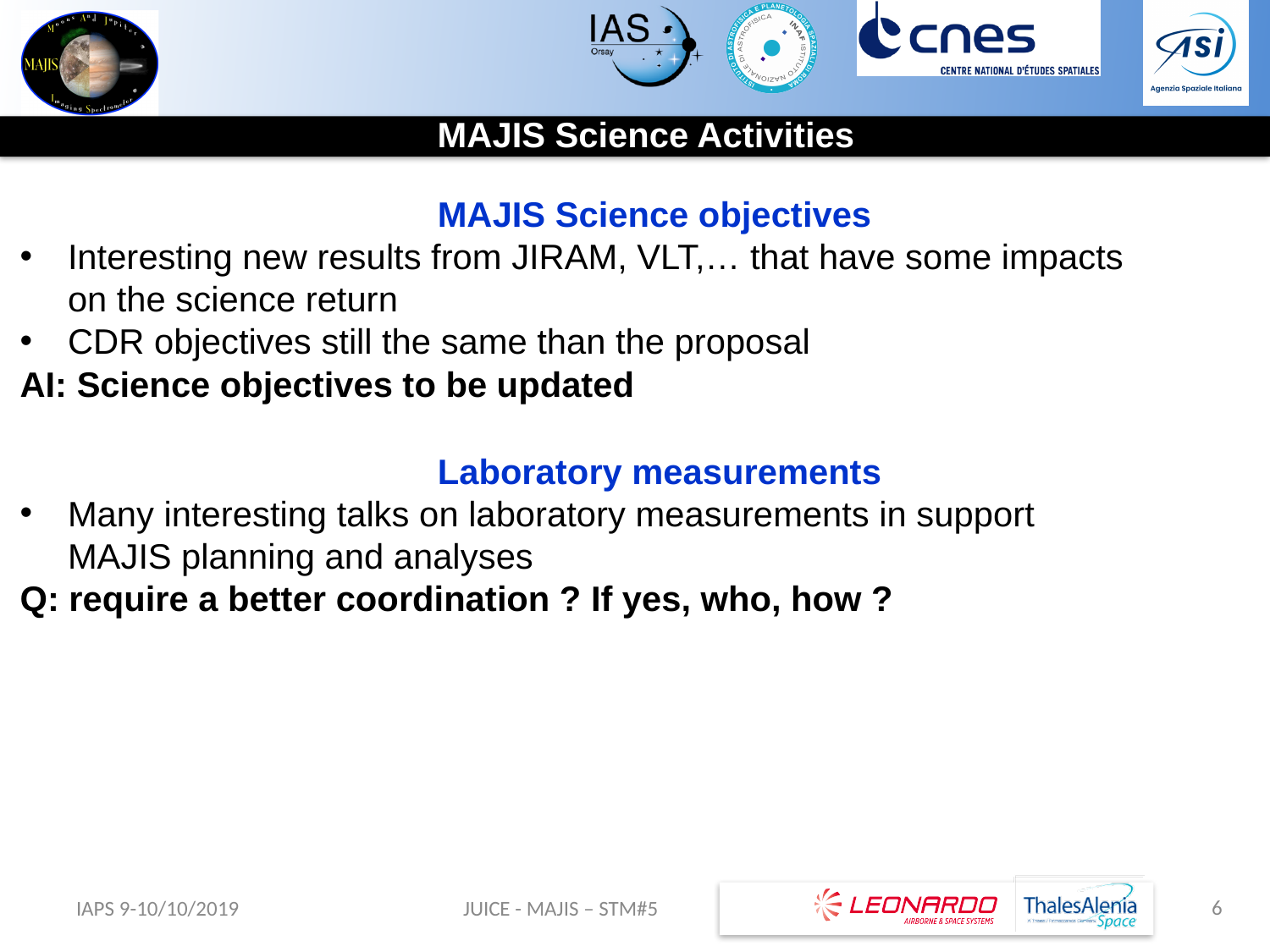

MAJIS Science Activities
MAJIS Science objectives
Interesting new results from JIRAM, VLT,… that have some impacts on the science return
CDR objectives still the same than the proposal
AI: Science objectives to be updated

Laboratory measurements
Many interesting talks on laboratory measurements in support MAJIS planning and analyses
Q: require a better coordination ? If yes, who, how ?

6
IAPS 9-10/10/2019
JUICE - MAJIS – STM#5